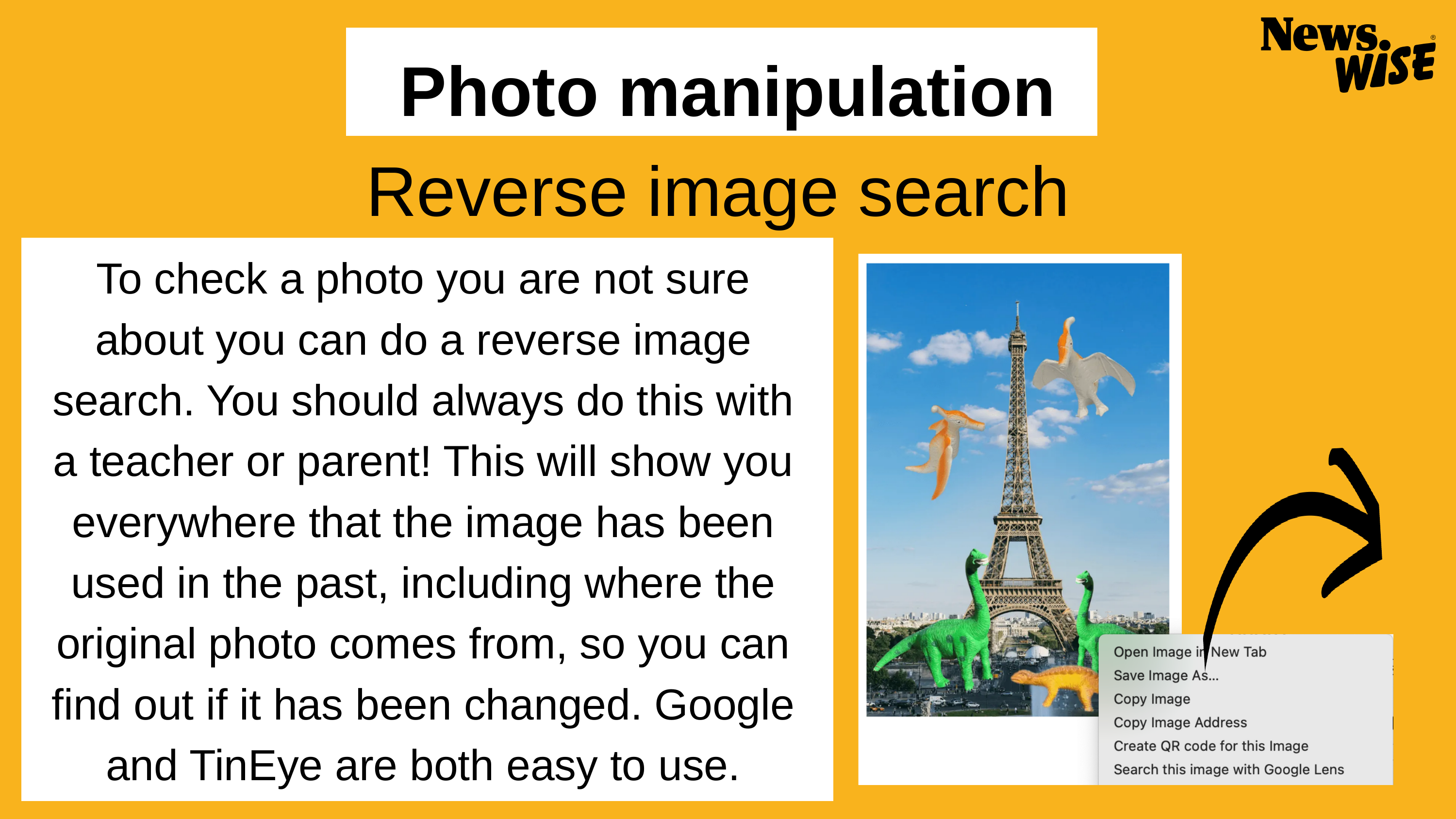

Photo manipulation
Reverse image search

To check a photo you are not sure about you can do a reverse image search. You should always do this with a teacher or parent! This will show you everywhere that the image has been used in the past, including where the original photo comes from, so you can find out if it has been changed. Google and TinEye are both easy to use.